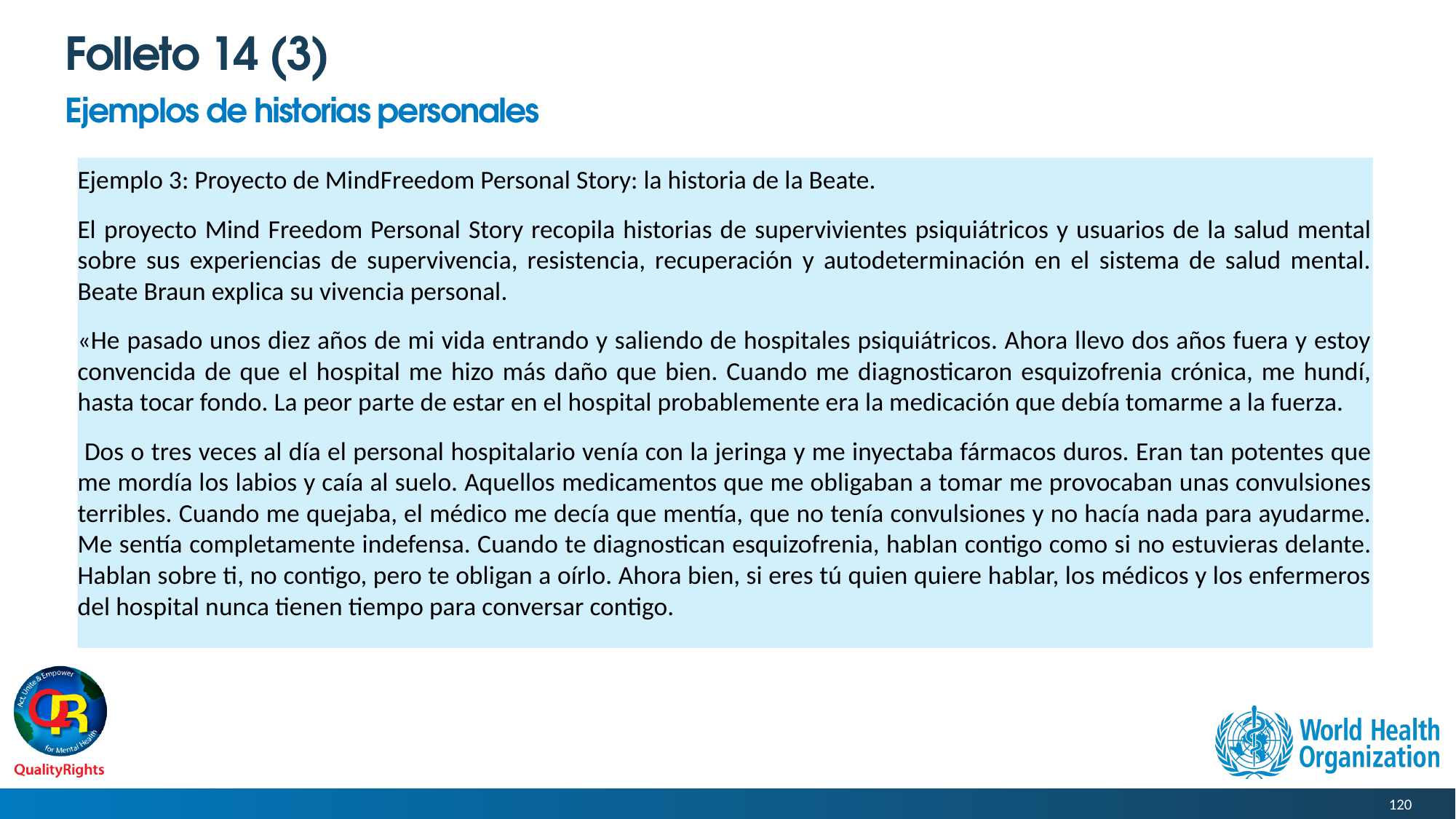

# Folleto 14 (3)
Ejemplos de historias personales
Ejemplo 3: Proyecto de MindFreedom Personal Story: la historia de la Beate.
El proyecto Mind Freedom Personal Story recopila historias de supervivientes psiquiátricos y usuarios de la salud mental sobre sus experiencias de supervivencia, resistencia, recuperación y autodeterminación en el sistema de salud mental. Beate Braun explica su vivencia personal.
«He pasado unos diez años de mi vida entrando y saliendo de hospitales psiquiátricos. Ahora llevo dos años fuera y estoy convencida de que el hospital me hizo más daño que bien. Cuando me diagnosticaron esquizofrenia crónica, me hundí, hasta tocar fondo. La peor parte de estar en el hospital probablemente era la medicación que debía tomarme a la fuerza.
 Dos o tres veces al día el personal hospitalario venía con la jeringa y me inyectaba fármacos duros. Eran tan potentes que me mordía los labios y caía al suelo. Aquellos medicamentos que me obligaban a tomar me provocaban unas convulsiones terribles. Cuando me quejaba, el médico me decía que mentía, que no tenía convulsiones y no hacía nada para ayudarme. Me sentía completamente indefensa. Cuando te diagnostican esquizofrenia, hablan contigo como si no estuvieras delante. Hablan sobre ti, no contigo, pero te obligan a oírlo. Ahora bien, si eres tú quien quiere hablar, los médicos y los enfermeros del hospital nunca tienen tiempo para conversar contigo.